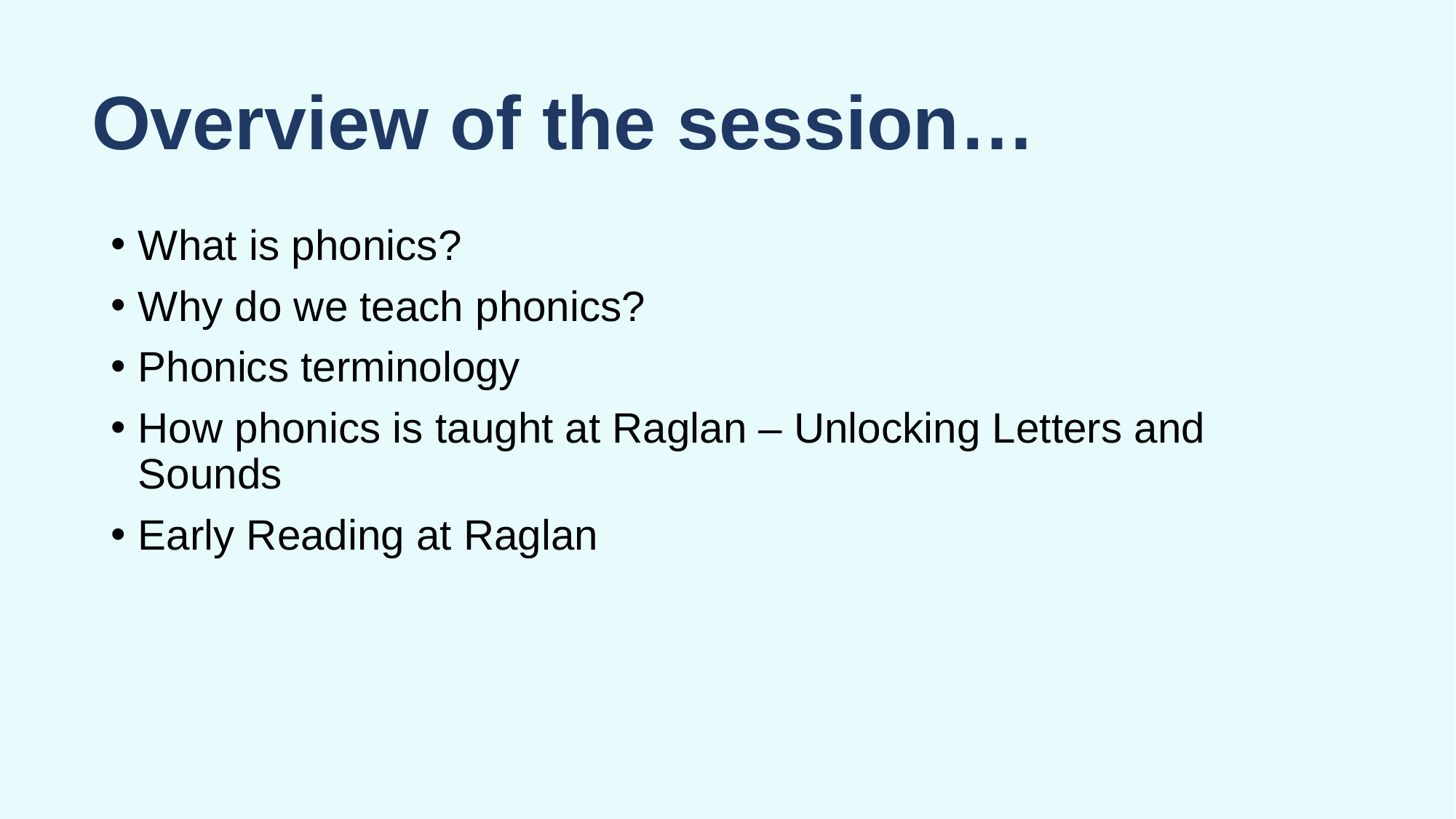

# Overview of the session…
What is phonics?
Why do we teach phonics?
Phonics terminology
How phonics is taught at Raglan – Unlocking Letters and Sounds
Early Reading at Raglan